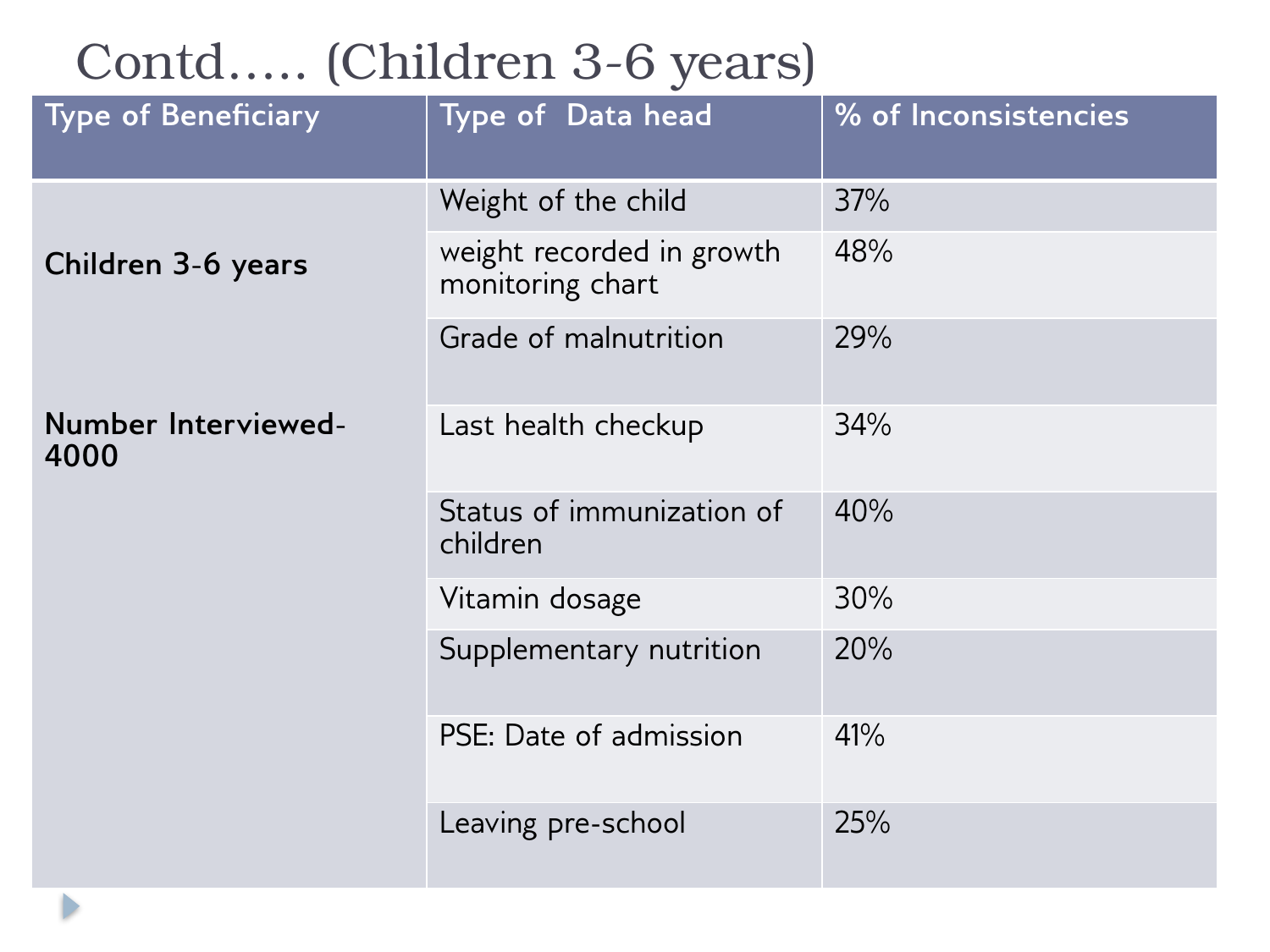

# Contd….. (Children 3-6 years)
| Type of Beneficiary | Type of Data head | % of Inconsistencies |
| --- | --- | --- |
| Children 3-6 years Number Interviewed- 4000 | Weight of the child | 37% |
|  | weight recorded in growth monitoring chart | 48% |
|  | Grade of malnutrition | 29% |
|  | Last health checkup | 34% |
|  | Status of immunization of children | 40% |
|  | Vitamin dosage | 30% |
|  | Supplementary nutrition | 20% |
|  | PSE: Date of admission | 41% |
|  | Leaving pre-school | 25% |